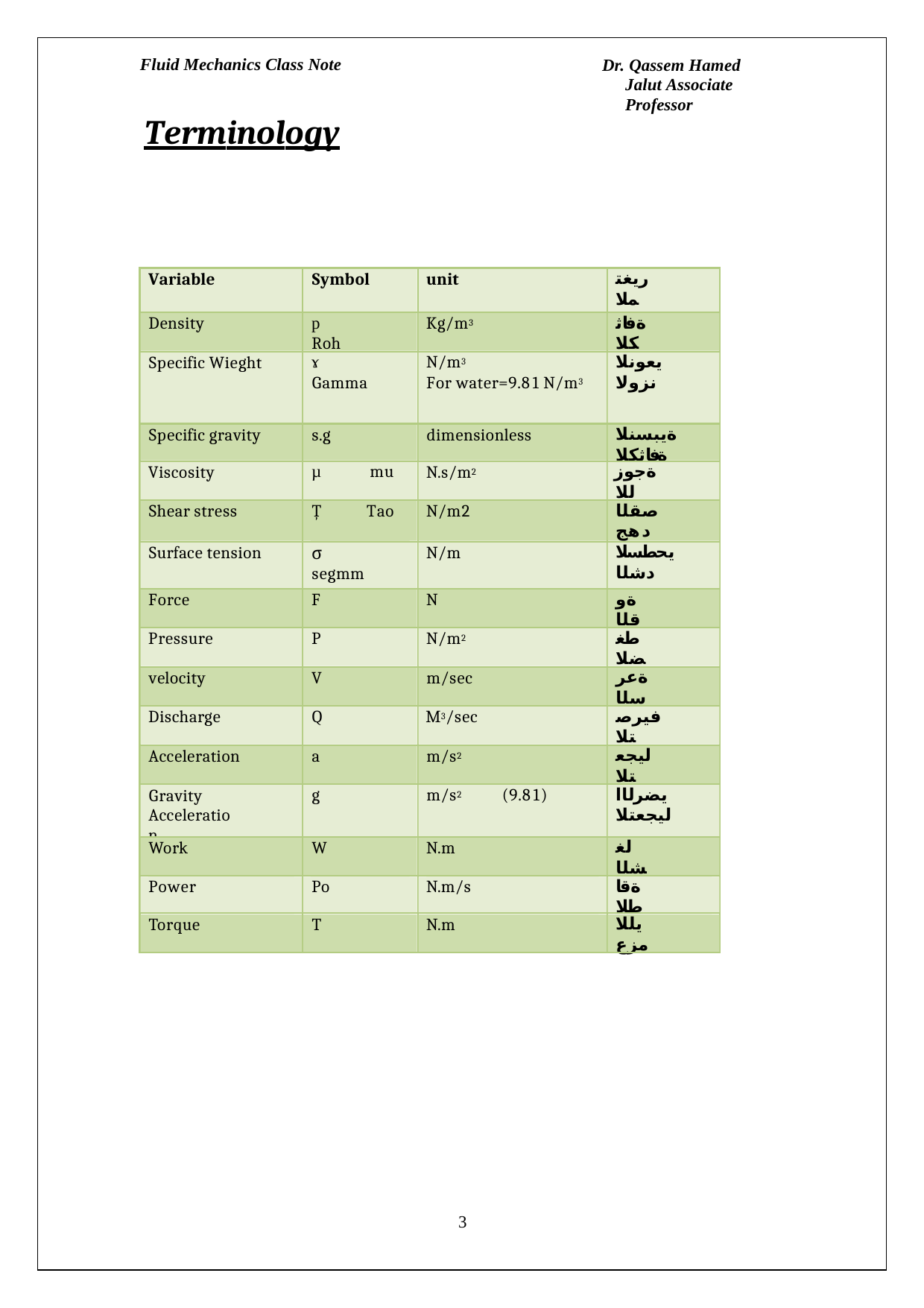

Fluid Mechanics Class Note
Dr. Qassem Hamed Jalut Associate Professor
Terminology
ريغتملا
Variable
Symbol

p	Roh
unit

ةفاثكلا
Density
Kg/m3

ɤ	Gamma
يعونلا نزولا
Specific Wieght
N/m3
For water=9.81 N/m3

ةيبسنلا ةفاثكلا
Specific gravity
s.g
dimensionless

µ
mu
ةجوزللا
Viscosity
N.s/m2

صقلا دهج
Shear stress
Ţ
Tao
N/m2

يحطسلا دشلا
Surface tension
N/m

σ segmma

ةوقلا
Force
F
N

طغضلا
Pressure
P
N/m2

ةعرسلا
velocity
V
m/sec

فيرصتلا
Discharge
Q
M3/sec

ليجعتلا
Acceleration
a
m/s2

يضرلاا ليجعتلا

g
m/s2
(9.81)

Gravity Acceleration

لغشلا
Work
W
N.m

ةقاطلا
Power
Po
N.m/s

يللا مزع

Torque
T
N.m

3